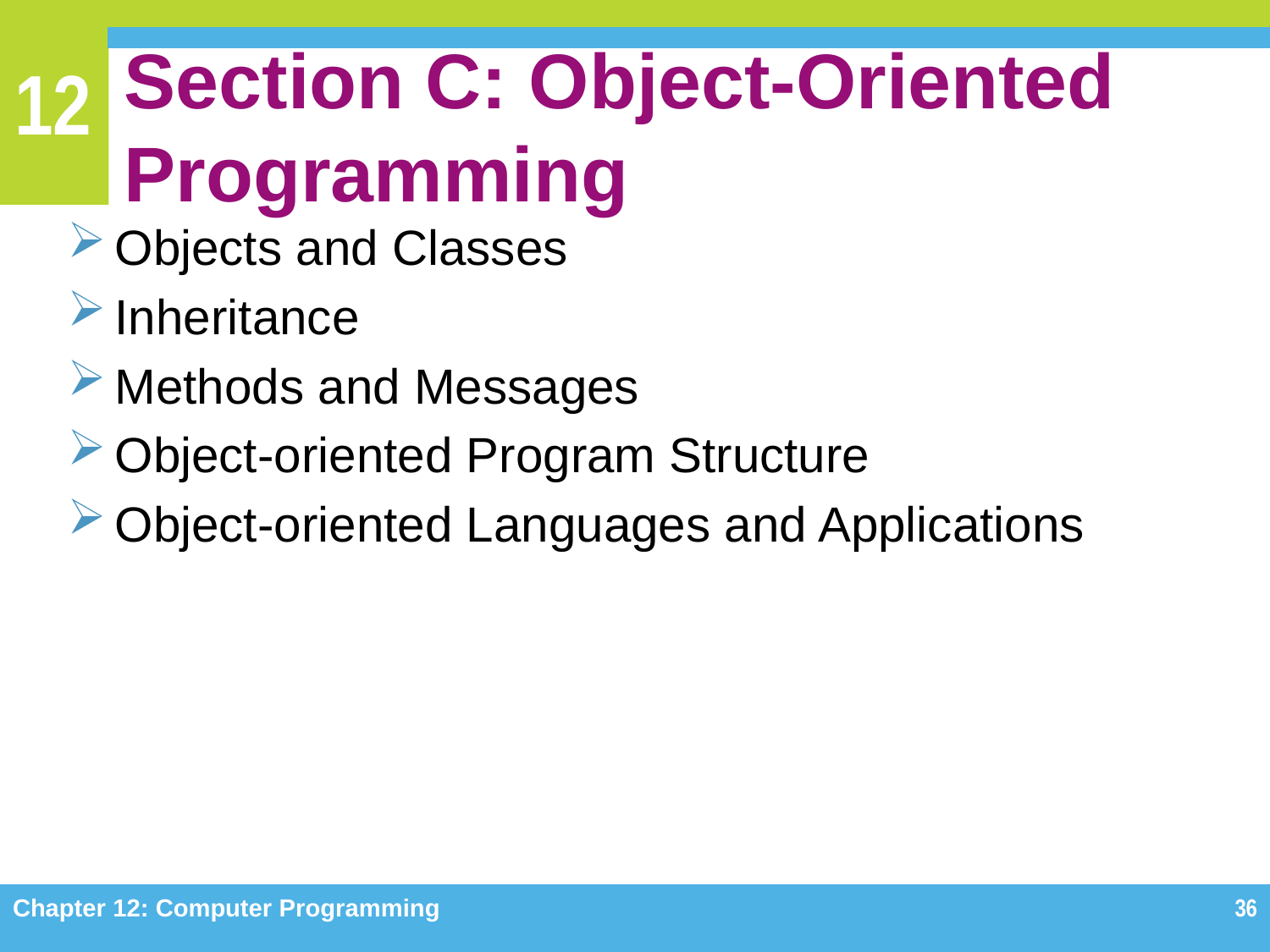

# Section C: Object-Oriented Programming
Objects and Classes
Inheritance
Methods and Messages
Object-oriented Program Structure
Object-oriented Languages and Applications
Chapter 12: Computer Programming
36